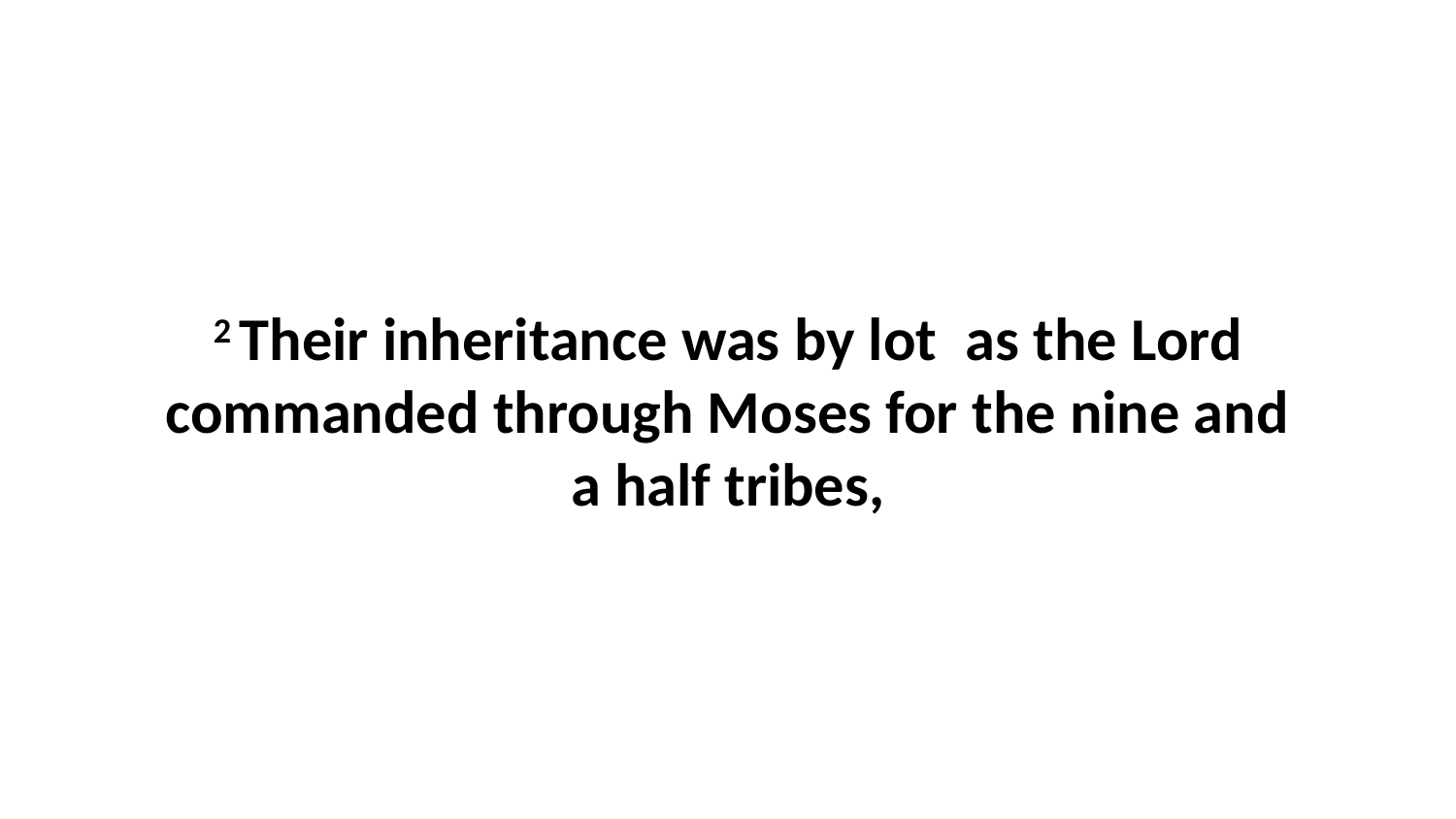

2 Their inheritance was by lot  as the Lord commanded through Moses for the nine and a half tribes,